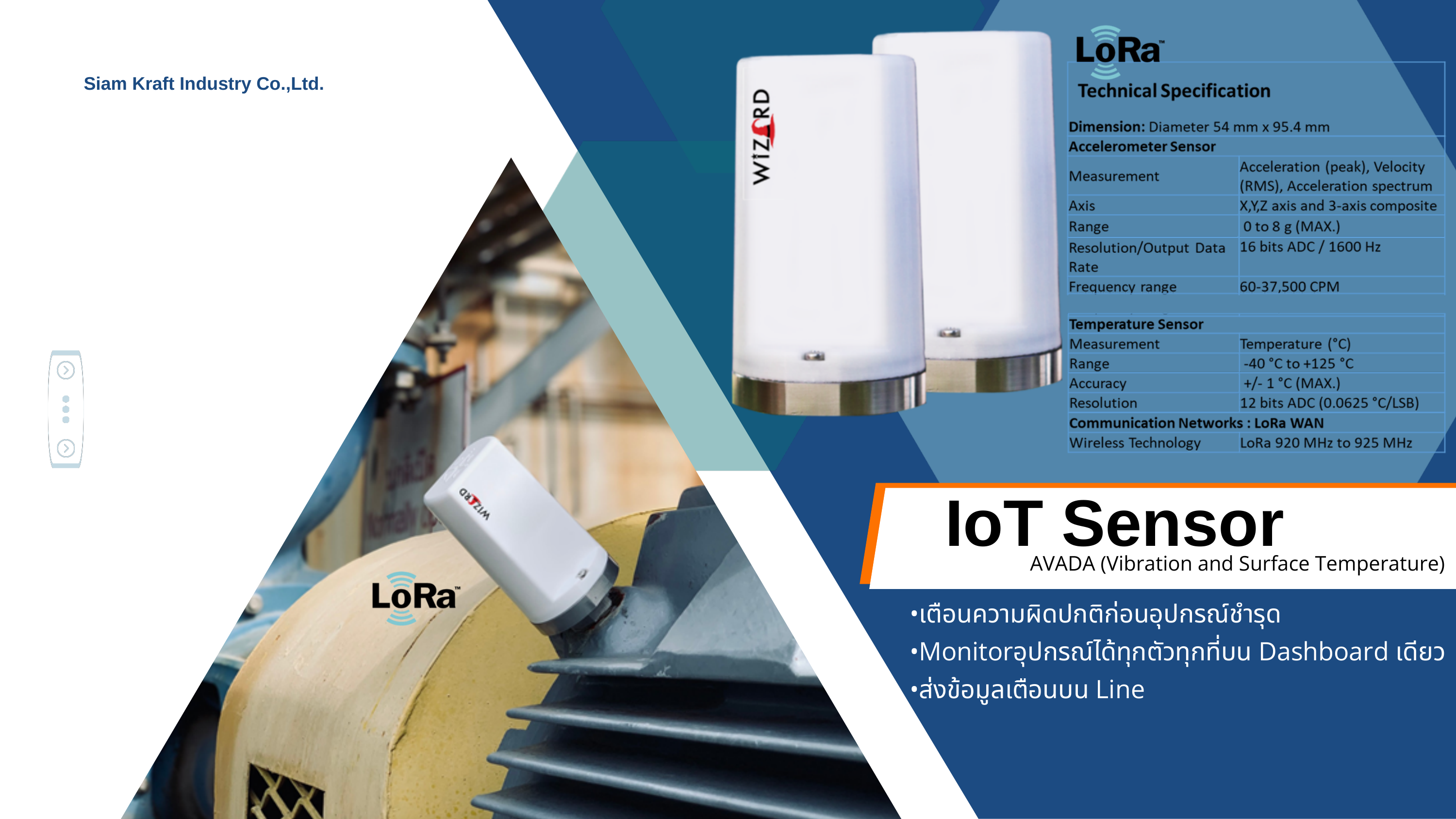

Siam Kraft Industry Co.,Ltd.

IoT Sensor
AVADA (Vibration and Surface Temperature)

•เตือนความผิดปกติก่อนอุปกรณ์ชำรุด
•Monitorอุปกรณ์ได้ทุกตัวทุกที่บน Dashboard เดียว
•ส่งข้อมูลเตือนบน Line